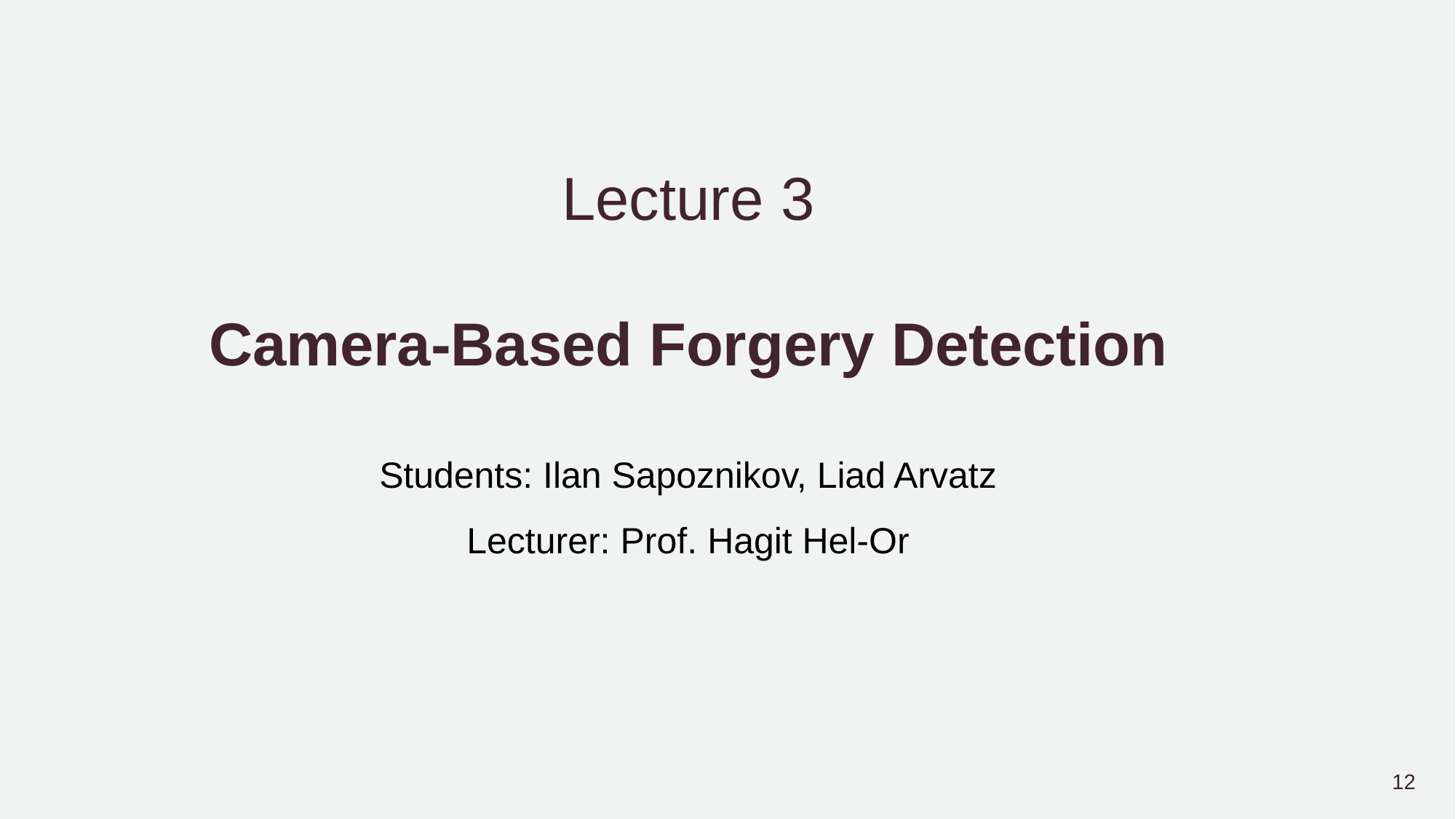

# Lecture 3 Camera-Based Forgery Detection
Students: Ilan Sapoznikov, Liad Arvatz
Lecturer: Prof. Hagit Hel-Or
12